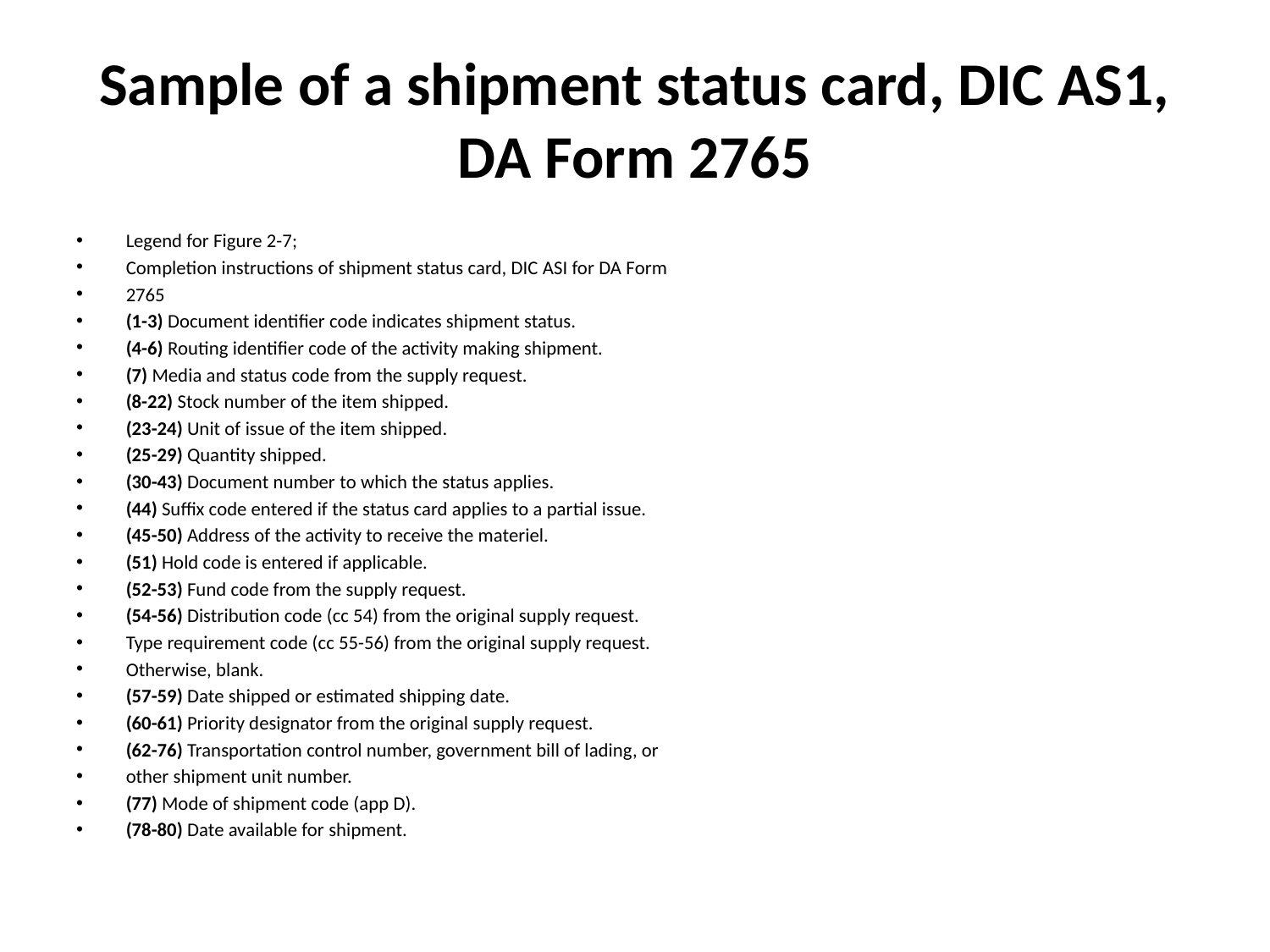

# Sample of a shipment status card, DIC AS1, DA Form 2765
Legend for Figure 2-7;
Completion instructions of shipment status card, DIC ASI for DA Form
2765
(1-3) Document identifier code indicates shipment status.
(4-6) Routing identifier code of the activity making shipment.
(7) Media and status code from the supply request.
(8-22) Stock number of the item shipped.
(23-24) Unit of issue of the item shipped.
(25-29) Quantity shipped.
(30-43) Document number to which the status applies.
(44) Suffix code entered if the status card applies to a partial issue.
(45-50) Address of the activity to receive the materiel.
(51) Hold code is entered if applicable.
(52-53) Fund code from the supply request.
(54-56) Distribution code (cc 54) from the original supply request.
Type requirement code (cc 55-56) from the original supply request.
Otherwise, blank.
(57-59) Date shipped or estimated shipping date.
(60-61) Priority designator from the original supply request.
(62-76) Transportation control number, government bill of lading, or
other shipment unit number.
(77) Mode of shipment code (app D).
(78-80) Date available for shipment.